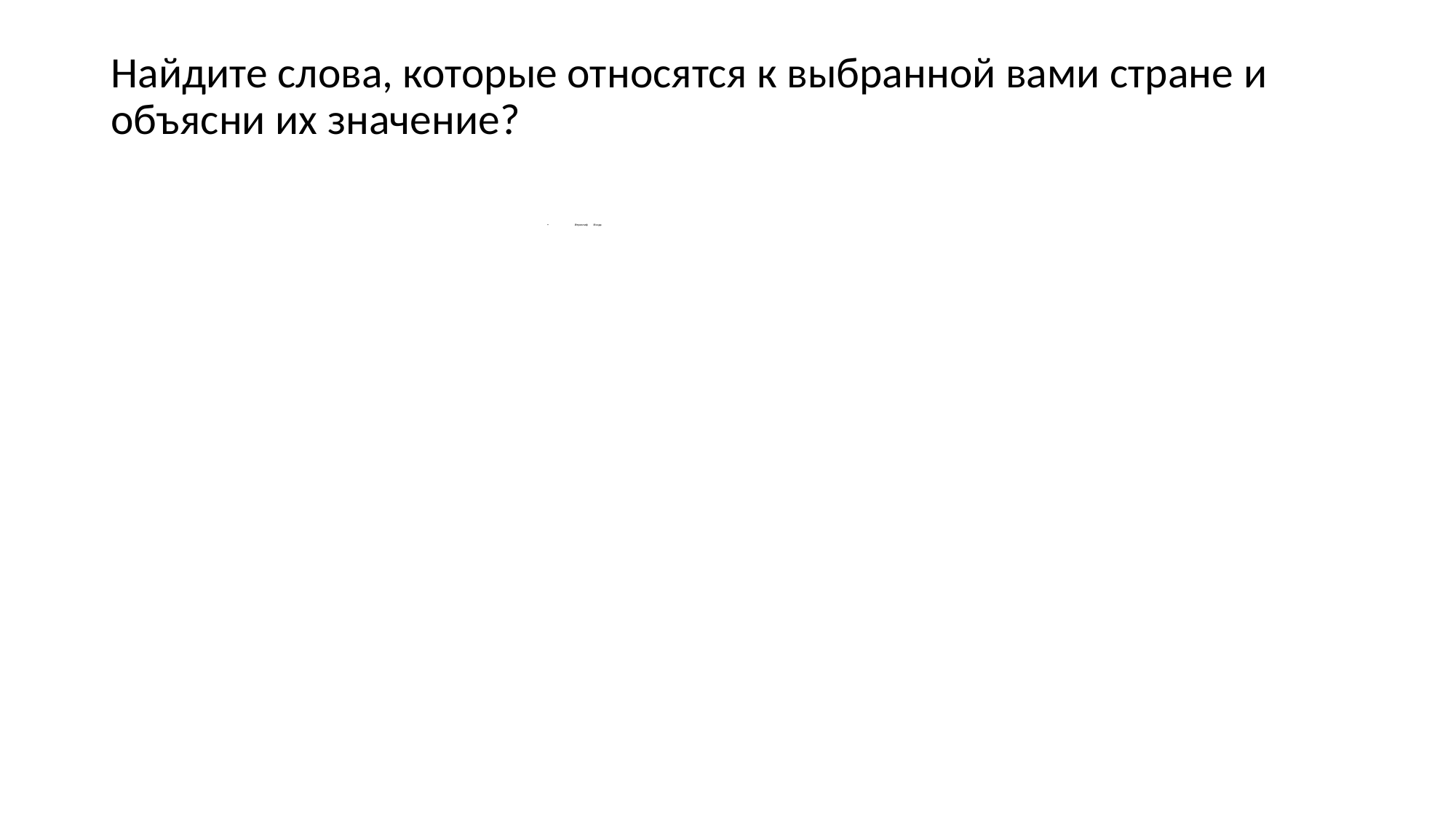

# Найдите слова, которые относятся к выбранной вами стране и объясни их значение?
Иероглиф        Исида